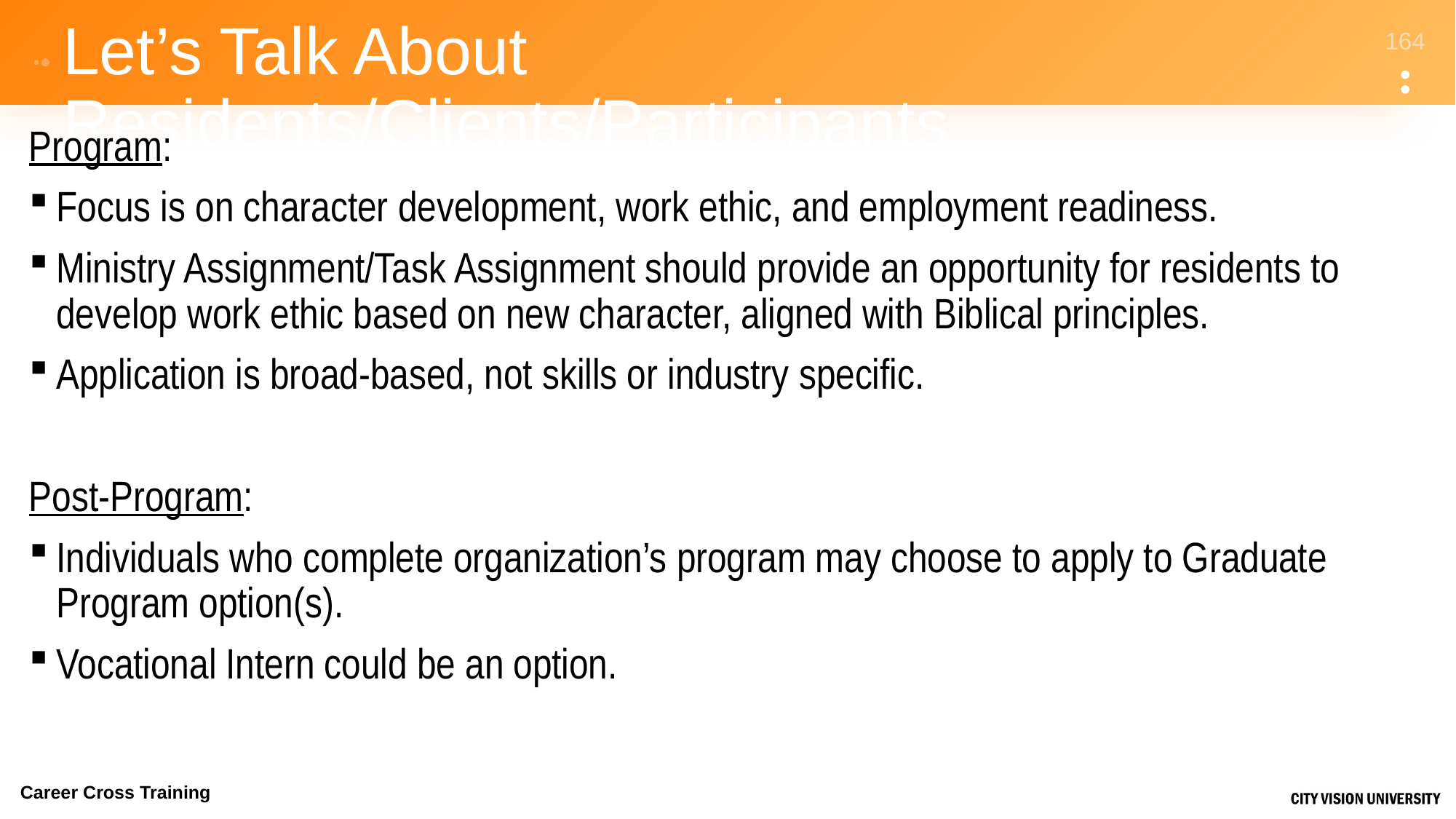

# Let’s Talk About Residents/Clients/Participants
Program:
Focus is on character development, work ethic, and employment readiness.
Ministry Assignment/Task Assignment should provide an opportunity for residents to develop work ethic based on new character, aligned with Biblical principles.
Application is broad-based, not skills or industry specific.

Post-Program:
Individuals who complete organization’s program may choose to apply to Graduate Program option(s).
Vocational Intern could be an option.